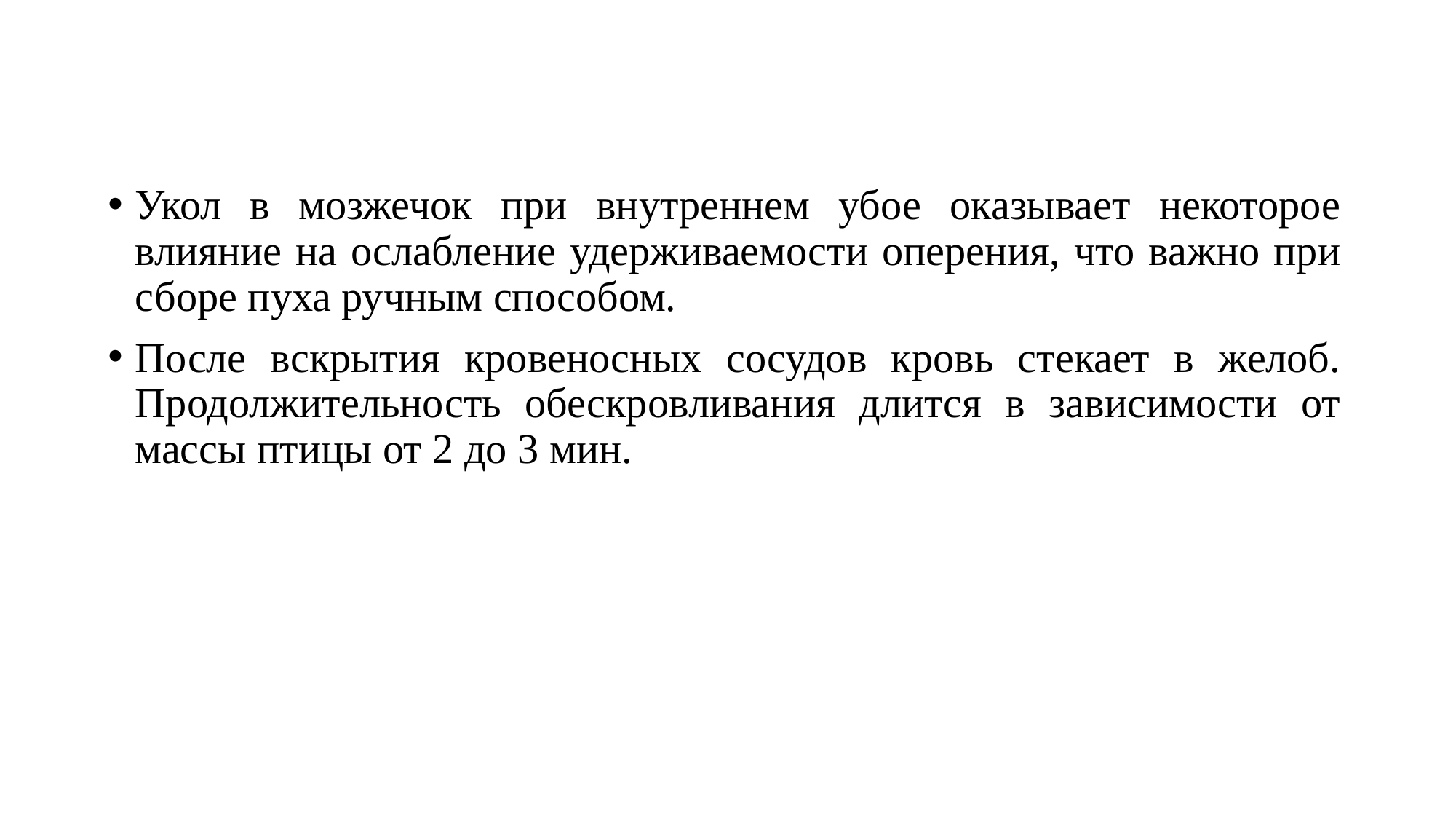

Укол в мозжечок при внутреннем убое оказывает некоторое влияние на ослабление удерживаемости оперения, что важно при сборе пуха ручным способом.
После вскрытия кровеносных сосудов кровь стекает в желоб. Продолжительность обескровливания длится в зависимости от массы птицы от 2 до 3 мин.